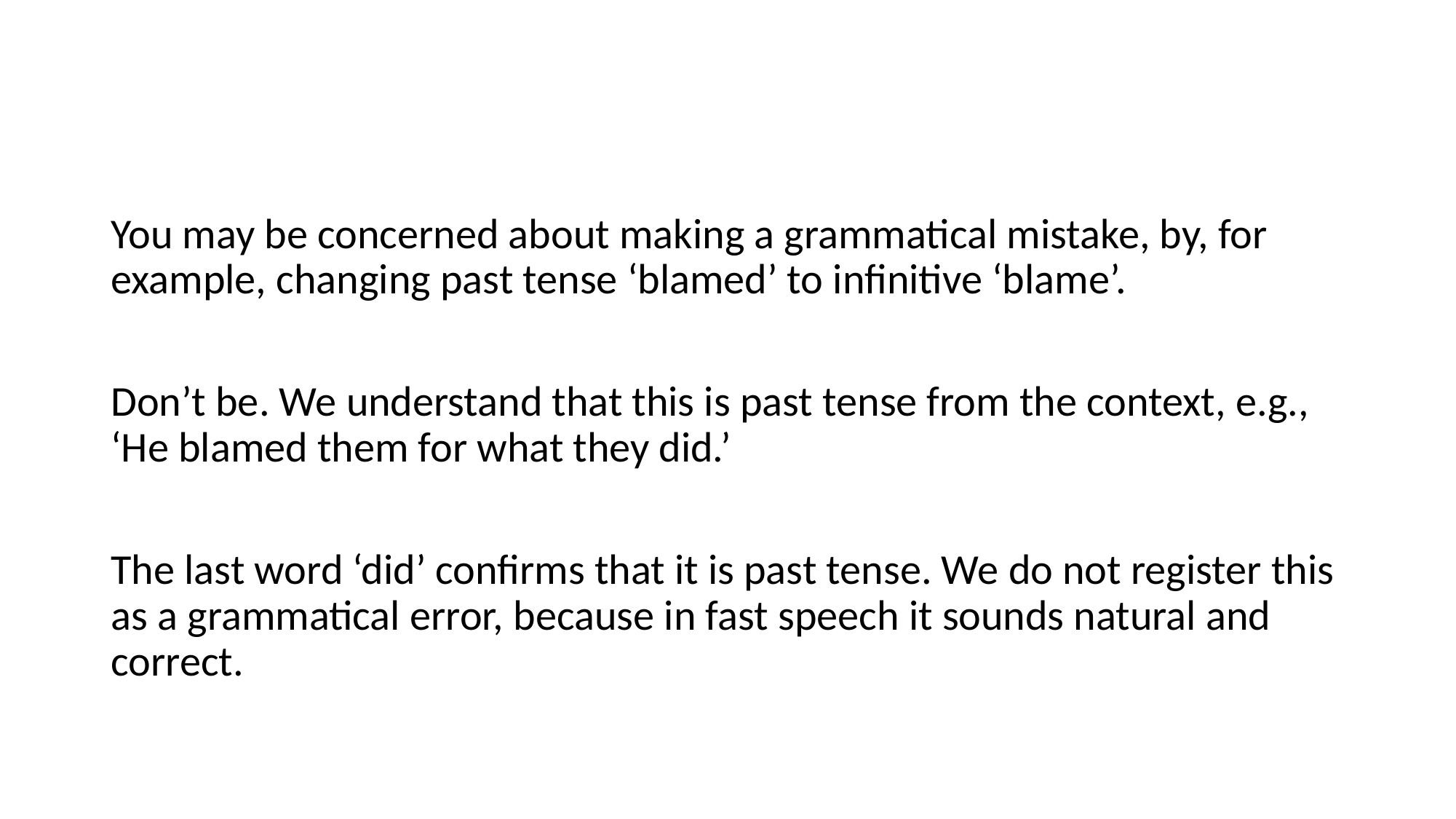

You may be concerned about making a grammatical mistake, by, for example, changing past tense ‘blamed’ to infinitive ‘blame’.

Don’t be. We understand that this is past tense from the context, e.g., ‘He blamed them for what they did.’

The last word ‘did’ confirms that it is past tense. We do not register this as a grammatical error, because in fast speech it sounds natural and correct.